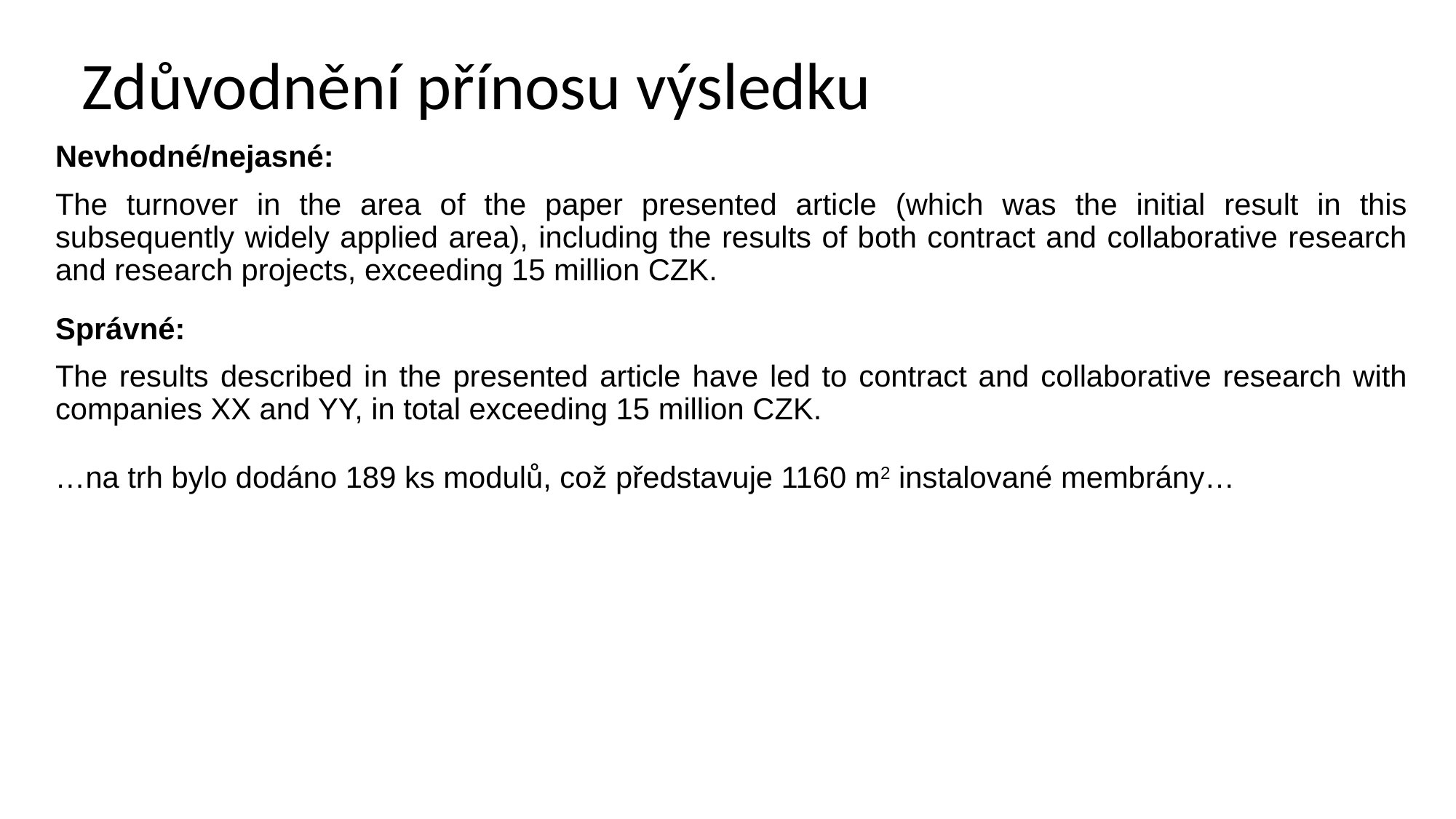

# Zdůvodnění přínosu výsledku
Nevhodné/nejasné:
The turnover in the area of the paper presented article (which was the initial result in this subsequently widely applied area), including the results of both contract and collaborative research and research projects, exceeding 15 million CZK.
Správné:
The results described in the presented article have led to contract and collaborative research with companies XX and YY, in total exceeding 15 million CZK.
…na trh bylo dodáno 189 ks modulů, což představuje 1160 m2 instalované membrány…